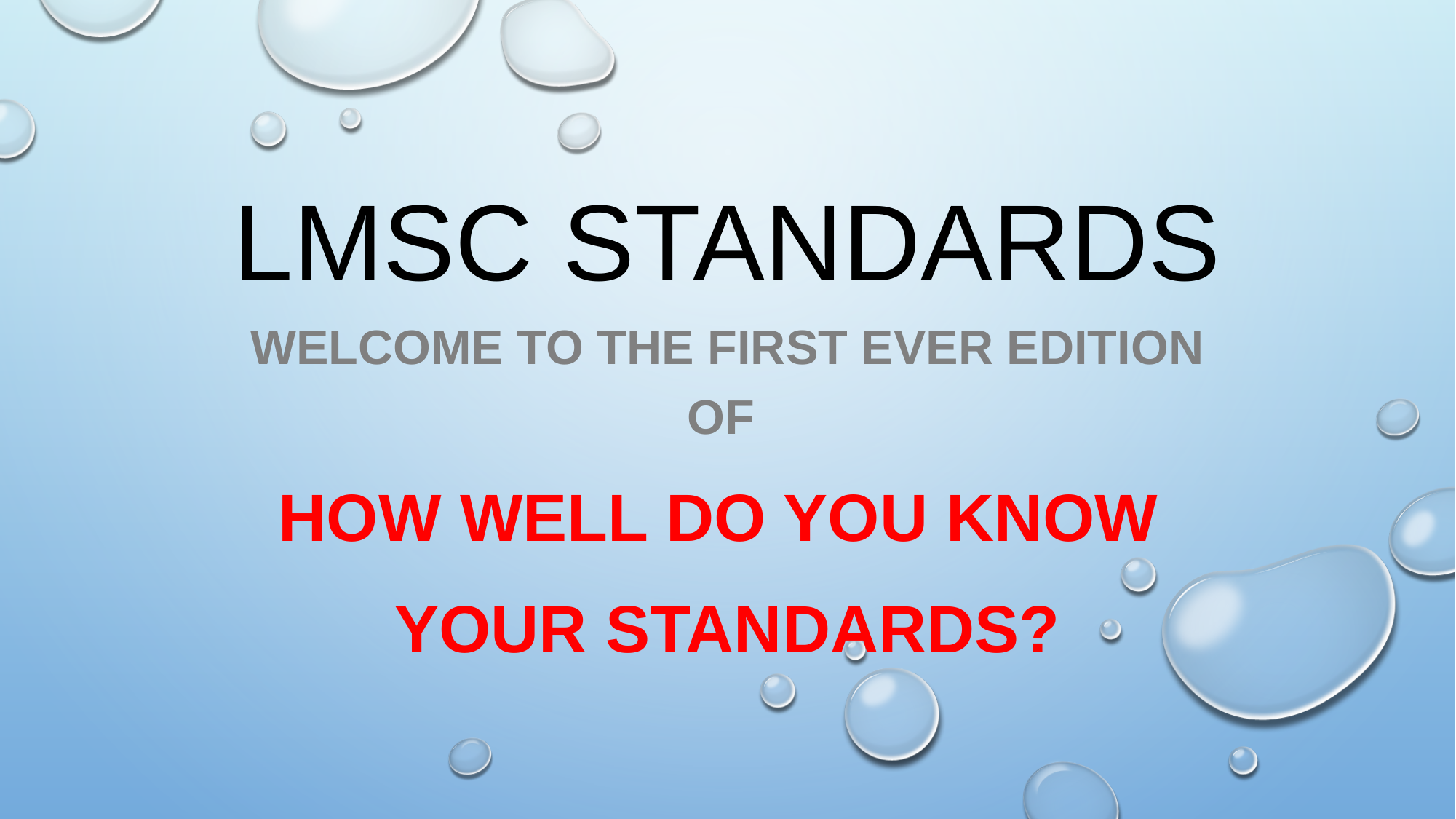

# LMSC Standards
Welcome to The first ever edition of
How well do you know
your Standards?